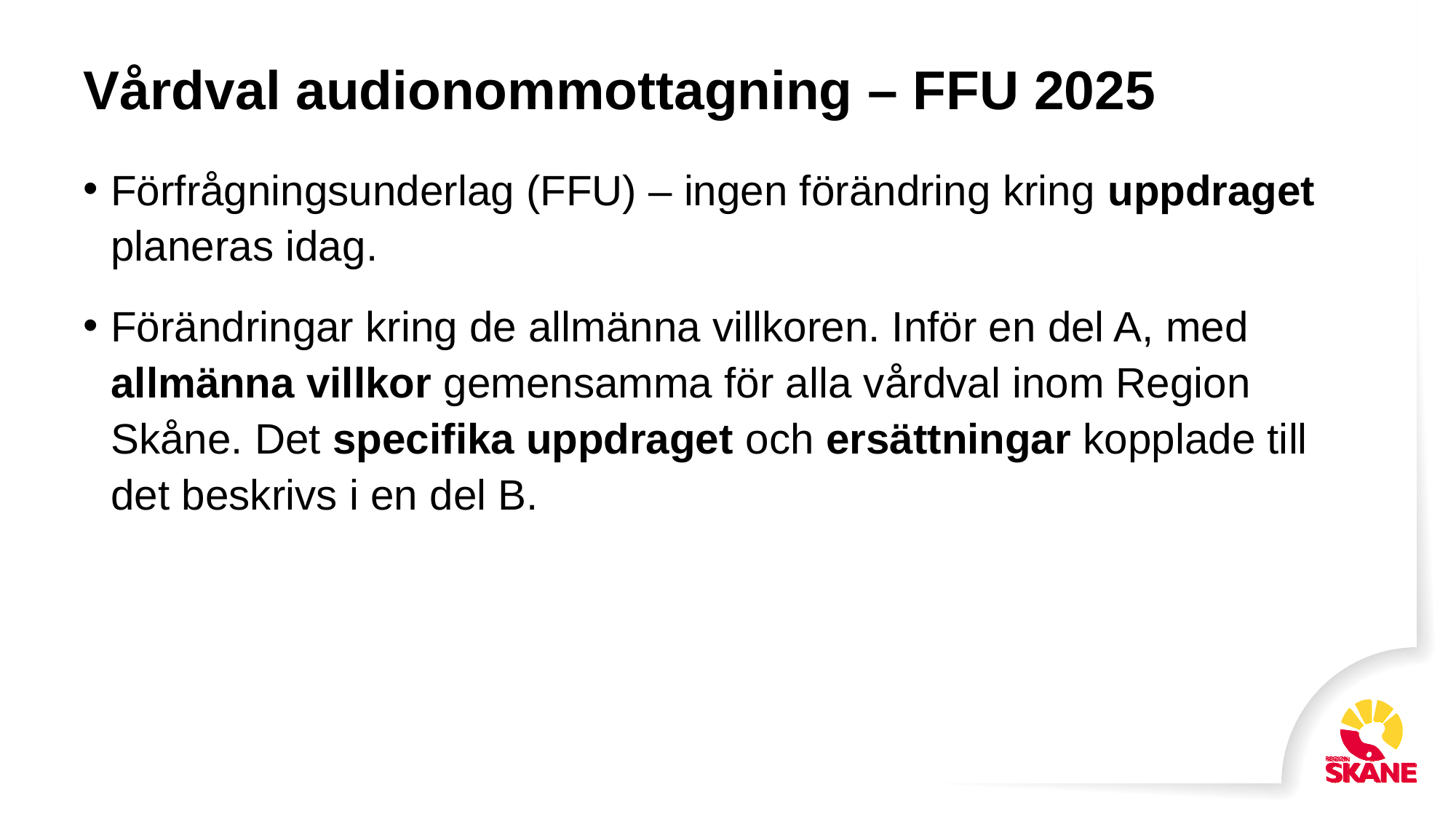

# Vårdval audionommottagning – FFU 2025
Förfrågningsunderlag (FFU) – ingen förändring kring uppdraget planeras idag.
Förändringar kring de allmänna villkoren. Inför en del A, med allmänna villkor gemensamma för alla vårdval inom Region Skåne. Det specifika uppdraget och ersättningar kopplade till det beskrivs i en del B.